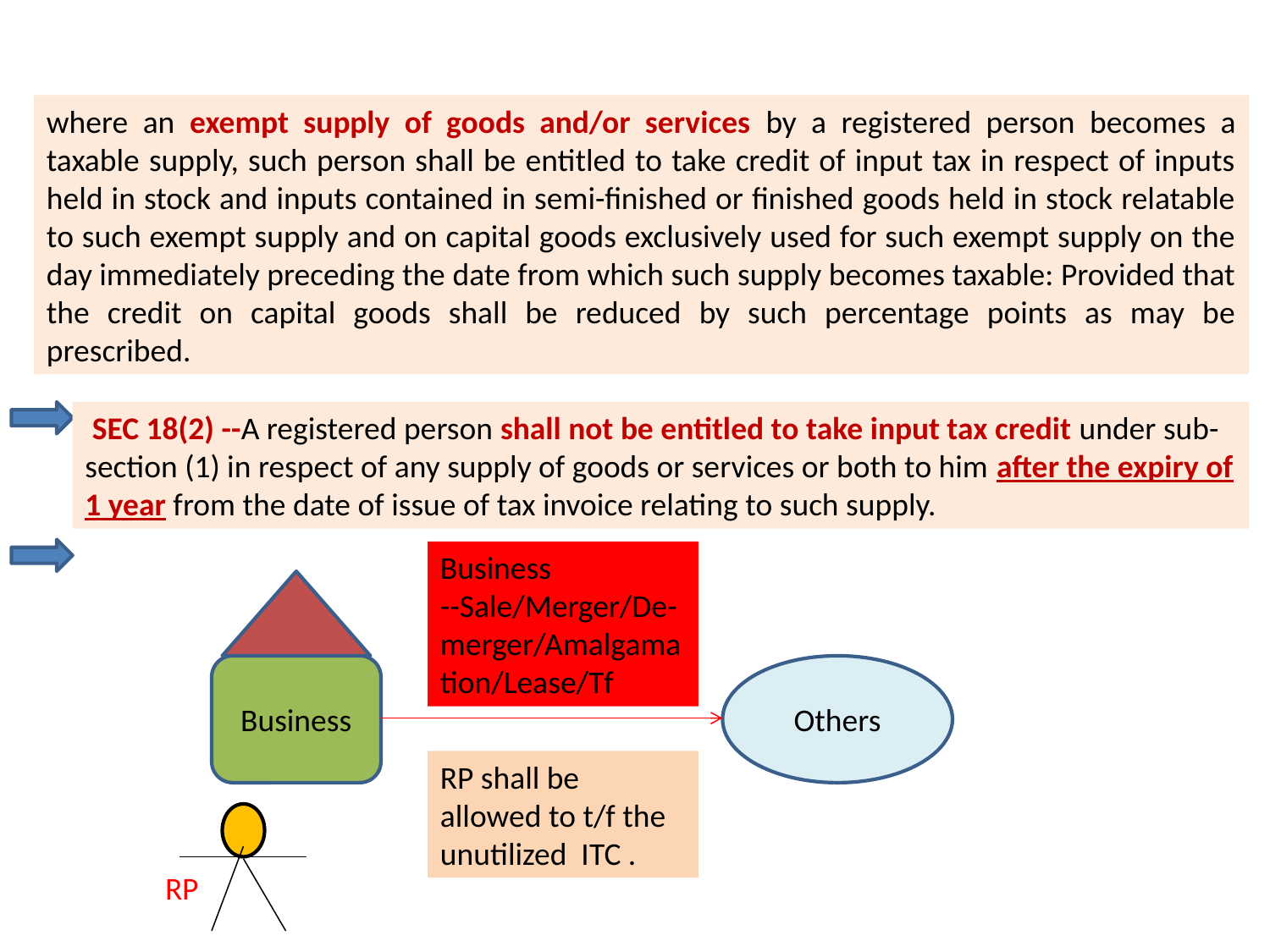

where an exempt supply of goods and/or services by a registered person becomes a taxable supply, such person shall be entitled to take credit of input tax in respect of inputs held in stock and inputs contained in semi-finished or finished goods held in stock relatable to such exempt supply and on capital goods exclusively used for such exempt supply on the day immediately preceding the date from which such supply becomes taxable: Provided that the credit on capital goods shall be reduced by such percentage points as may be prescribed.

 SEC 18(2) --A registered person shall not be entitled to take input tax credit under sub-section (1) in respect of any supply of goods or services or both to him after the expiry of 1 year from the date of issue of tax invoice relating to such supply.

Business --Sale/Merger/De-merger/Amalgamation/Lease/Tf

Business
Others
RP shall be allowed to t/f the unutilized  ITC .

RP